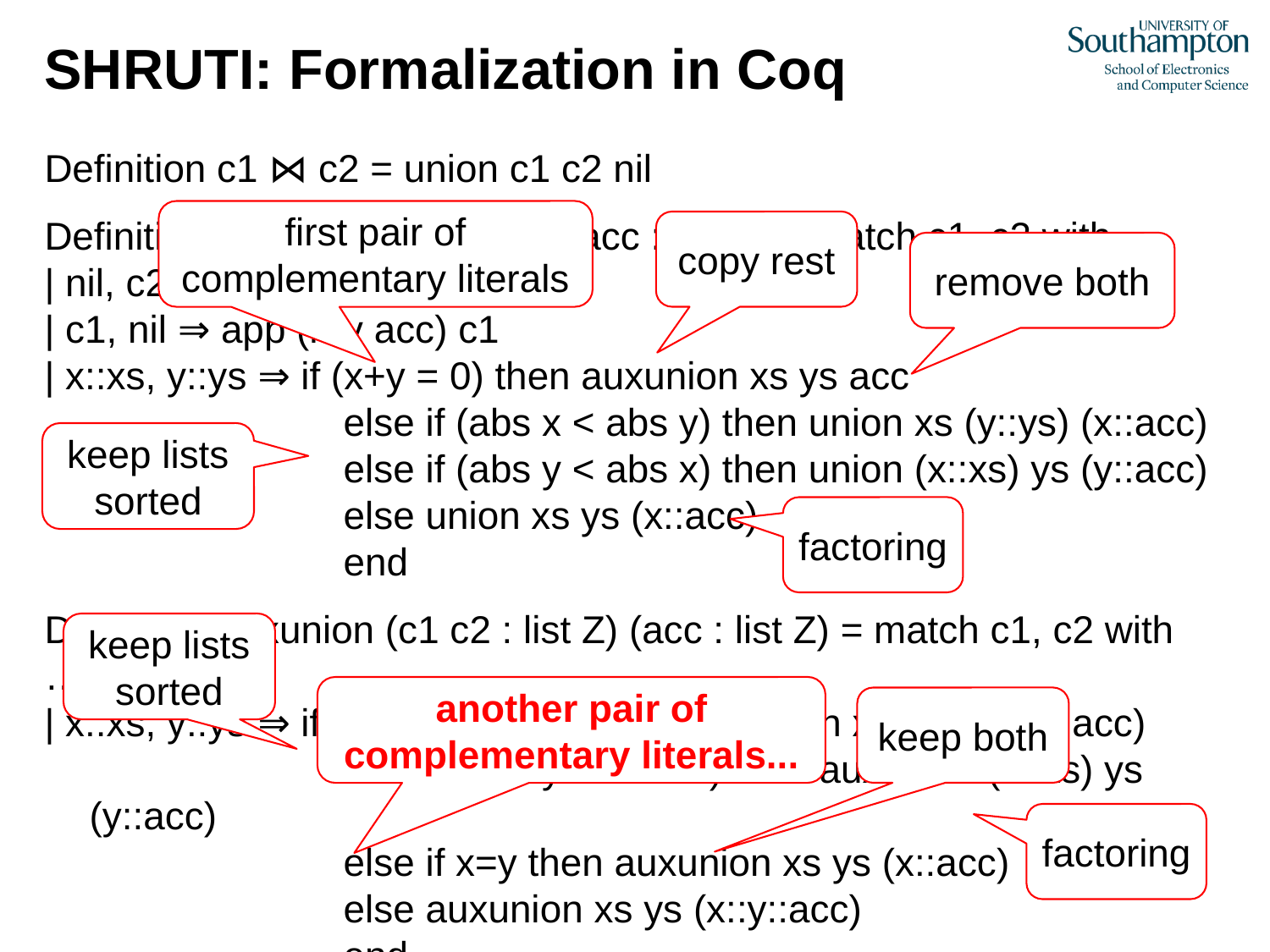

# SHRUTI: Formalization in Coq
Definition c1 ⋈ c2 = union c1 c2 nil
Definition union (c1 c2 : list Z) (acc : list Z) = match c1, c2 with
| nil, c2 ⇒ app (rev acc) c2
| c1, nil ⇒ app (rev acc) c1
| x::xs, y::ys ⇒ if (x+y = 0) then auxunion xs ys acc
			else if (abs x < abs y) then union xs (y::ys) (x::acc)
			else if (abs y < abs x) then union (x::xs) ys (y::acc)
			else union xs ys (x::acc)
			end
Definition auxunion (c1 c2 : list Z) (acc : list Z) = match c1, c2 with
…
| x::xs, y::ys ⇒ if (abs x < abs y) then auxunion xs (y::ys) (x::acc)
			else if (abs y < abs x ) then auxunion (x::xs) ys (y::acc)
			else if x=y then auxunion xs ys (x::acc)
			else auxunion xs ys (x::y::acc)
			end
first pair of
complementary literals
copy rest
remove both
keep lists sorted
factoring
keep lists sorted
another pair of
complementary literals...
keep both
factoring